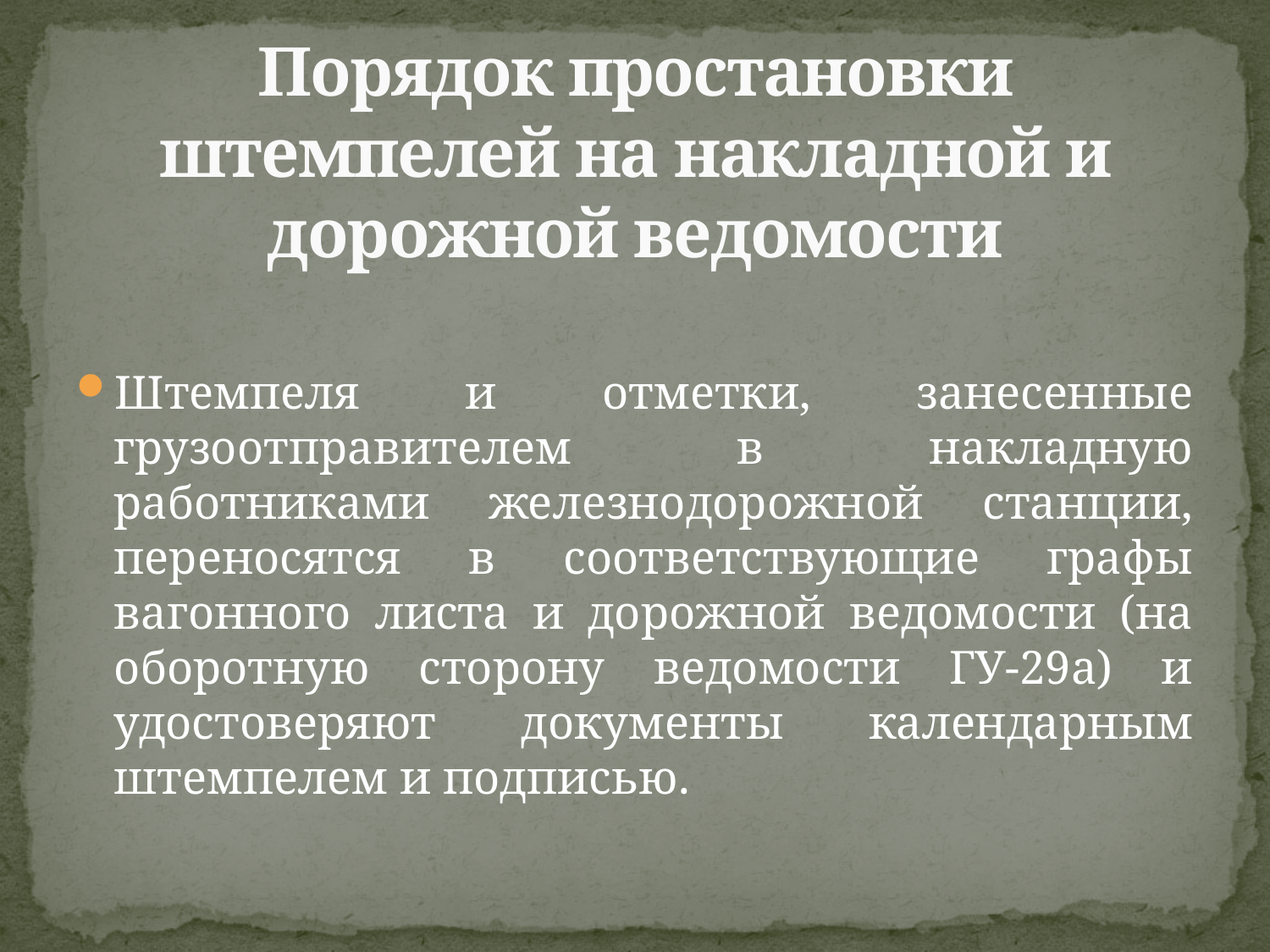

# Порядок простановки штемпелей на накладной и дорожной ведомости
Штемпеля и отметки, занесенные грузоотправителем в накладную работниками железнодорожной станции, переносятся в соответствующие графы вагонного листа и дорожной ведомости (на оборотную сторону ведомости ГУ-29а) и удостоверяют документы календарным штемпелем и подписью.